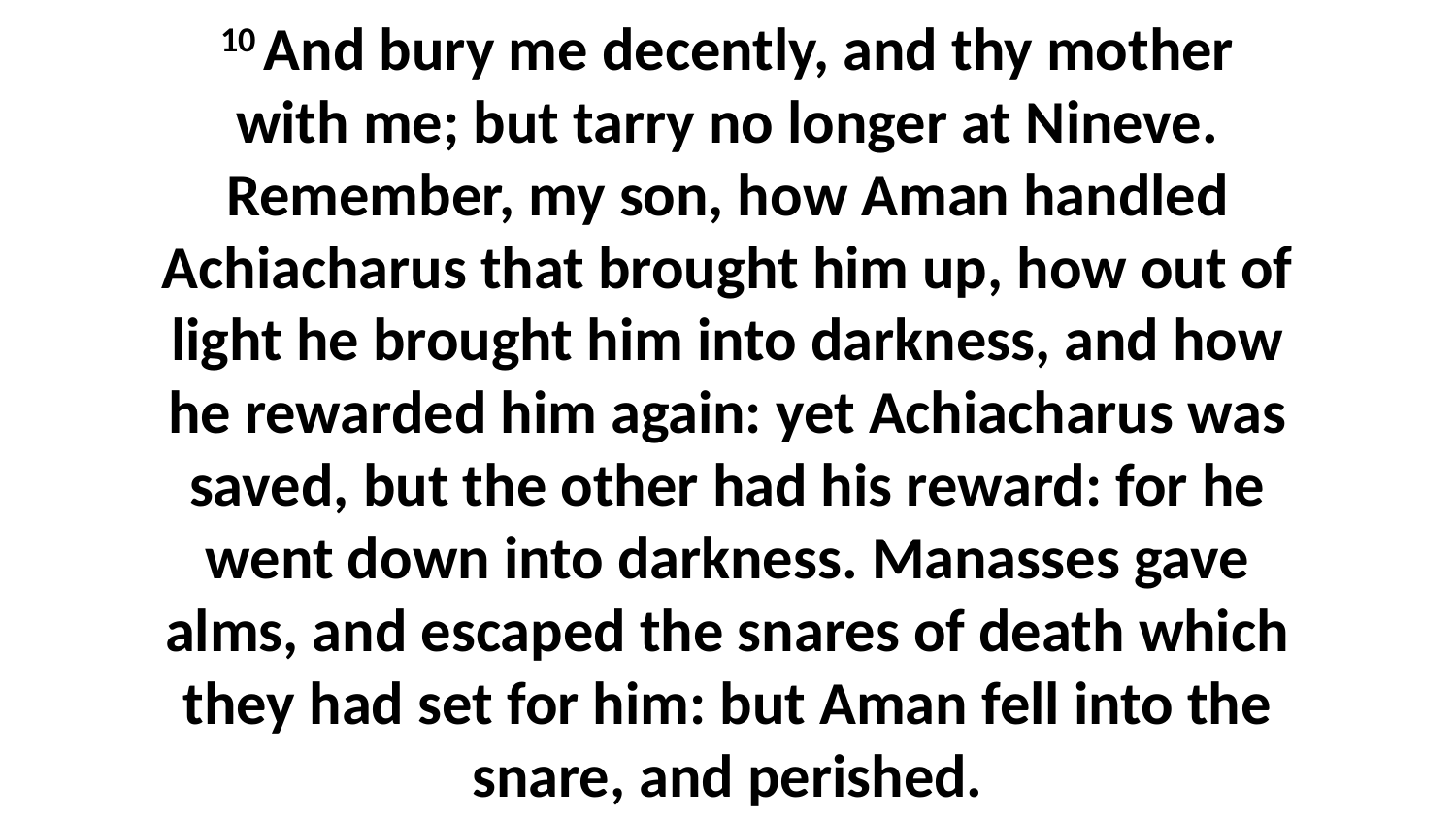

10 And bury me decently, and thy mother with me; but tarry no longer at Nineve. Remember, my son, how Aman handled Achiacharus that brought him up, how out of light he brought him into darkness, and how he rewarded him again: yet Achiacharus was saved, but the other had his reward: for he went down into darkness. Manasses gave alms, and escaped the snares of death which they had set for him: but Aman fell into the snare, and perished.